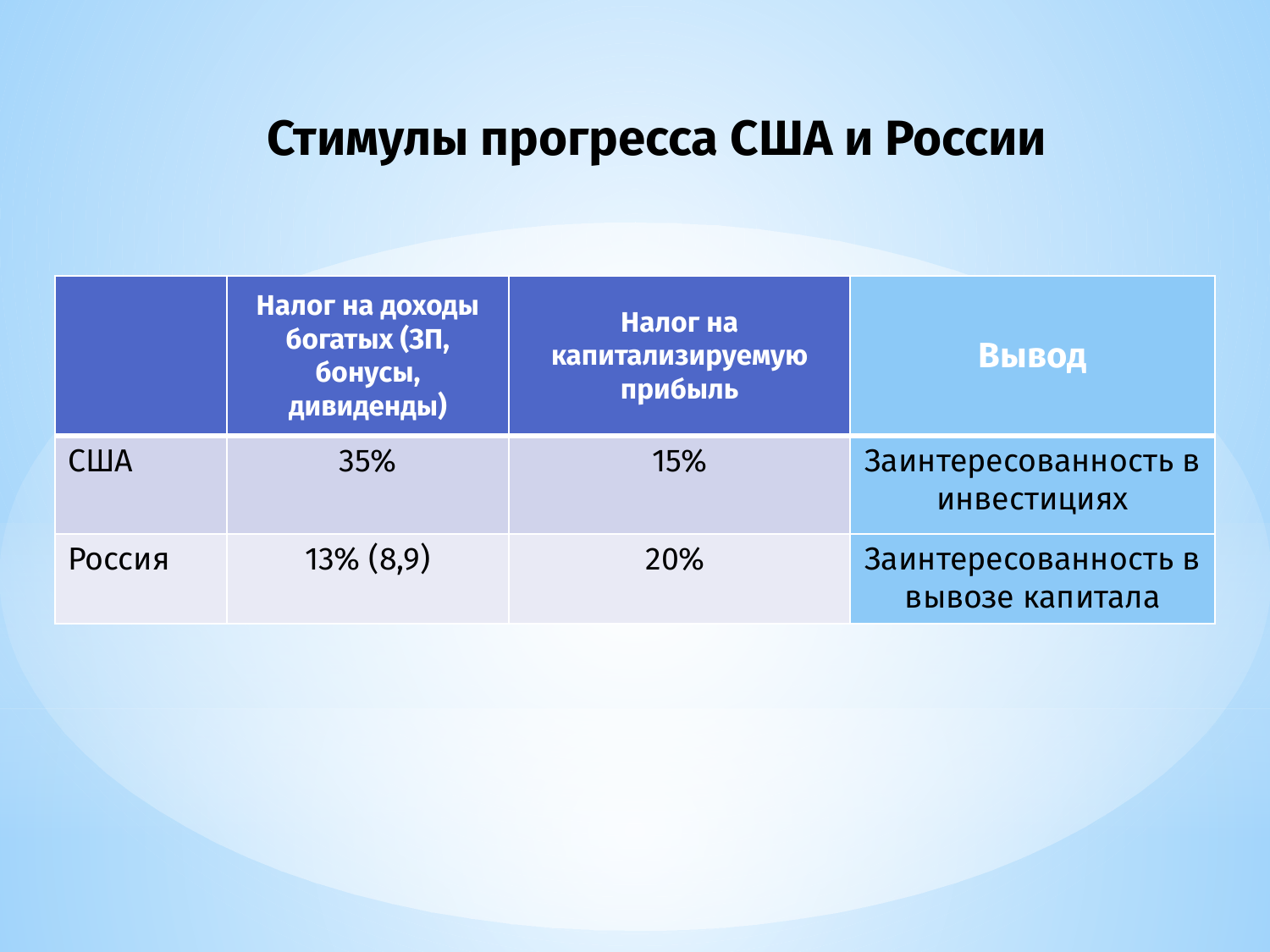

# Стимулы прогресса США и России
|  | Налог на доходы богатых (ЗП, бонусы, дивиденды) | Налог на капитализируемую прибыль | Вывод |
| --- | --- | --- | --- |
| США | 35% | 15% | Заинтересованность в инвестициях |
| Россия | 13% (8,9) | 20% | Заинтересованность в вывозе капитала |